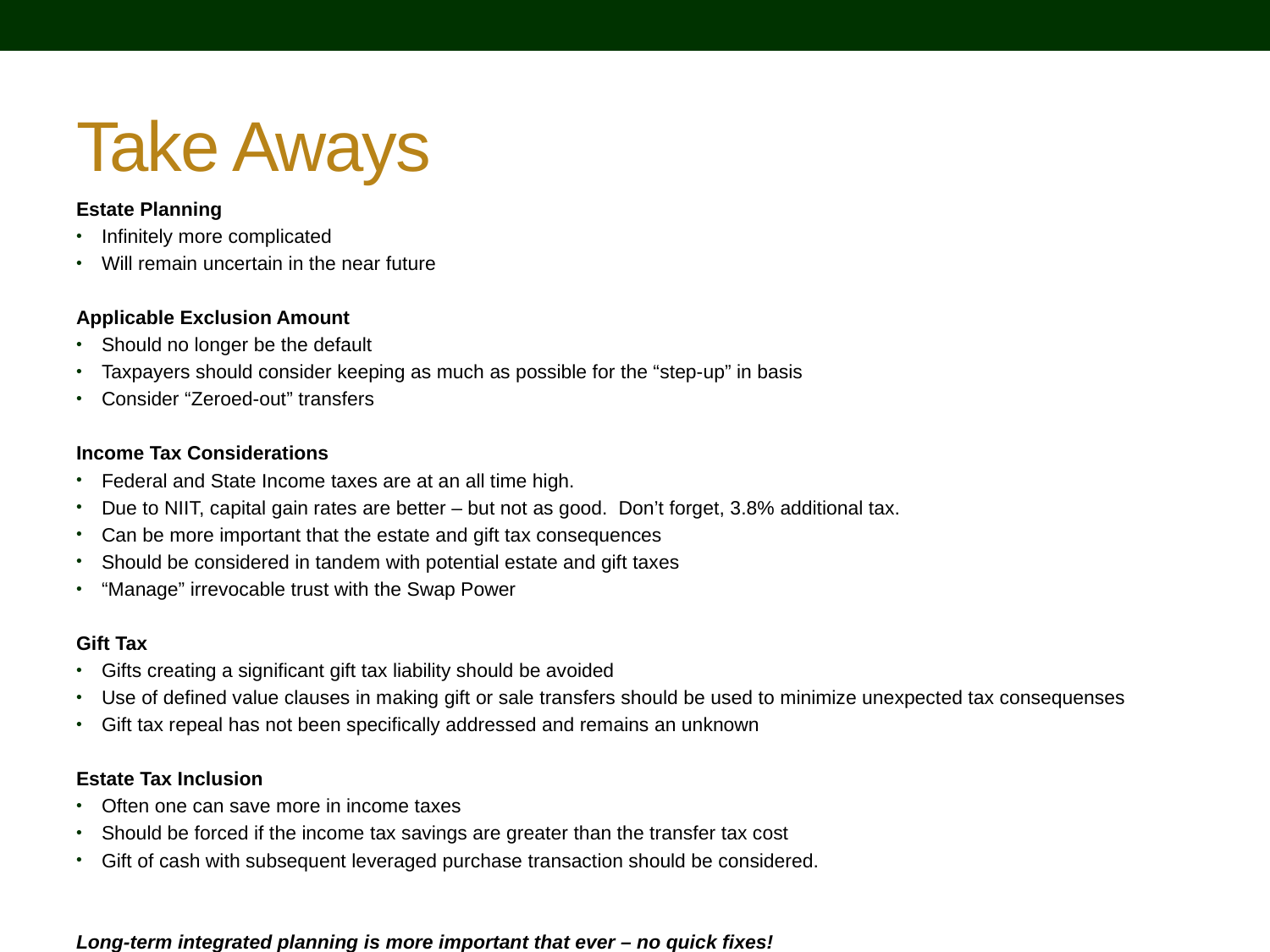

# Take Aways
Estate Planning
Infinitely more complicated
Will remain uncertain in the near future

Applicable Exclusion Amount
Should no longer be the default
Taxpayers should consider keeping as much as possible for the “step-up” in basis
Consider “Zeroed-out” transfers

Income Tax Considerations
Federal and State Income taxes are at an all time high.
Due to NIIT, capital gain rates are better – but not as good.  Don’t forget, 3.8% additional tax.
Can be more important that the estate and gift tax consequences
Should be considered in tandem with potential estate and gift taxes
“Manage” irrevocable trust with the Swap Power

Gift Tax
Gifts creating a significant gift tax liability should be avoided
Use of defined value clauses in making gift or sale transfers should be used to minimize unexpected tax consequenses
Gift tax repeal has not been specifically addressed and remains an unknown

Estate Tax Inclusion
Often one can save more in income taxes
Should be forced if the income tax savings are greater than the transfer tax cost
Gift of cash with subsequent leveraged purchase transaction should be considered.

Long-term integrated planning is more important that ever – no quick fixes!